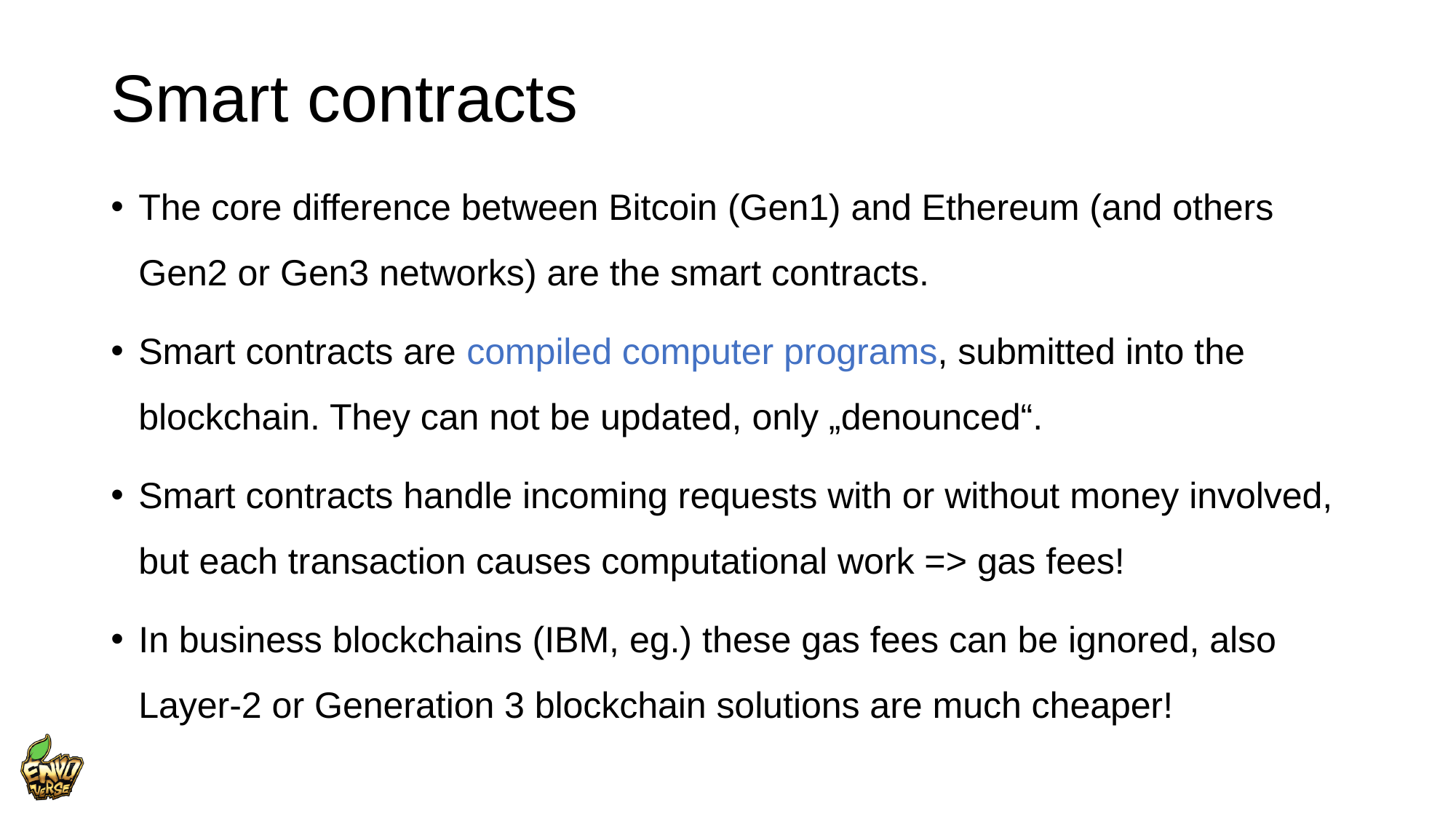

# Smart contracts
The core difference between Bitcoin (Gen1) and Ethereum (and others Gen2 or Gen3 networks) are the smart contracts.
Smart contracts are compiled computer programs, submitted into the blockchain. They can not be updated, only „denounced“.
Smart contracts handle incoming requests with or without money involved, but each transaction causes computational work => gas fees!
In business blockchains (IBM, eg.) these gas fees can be ignored, also Layer-2 or Generation 3 blockchain solutions are much cheaper!